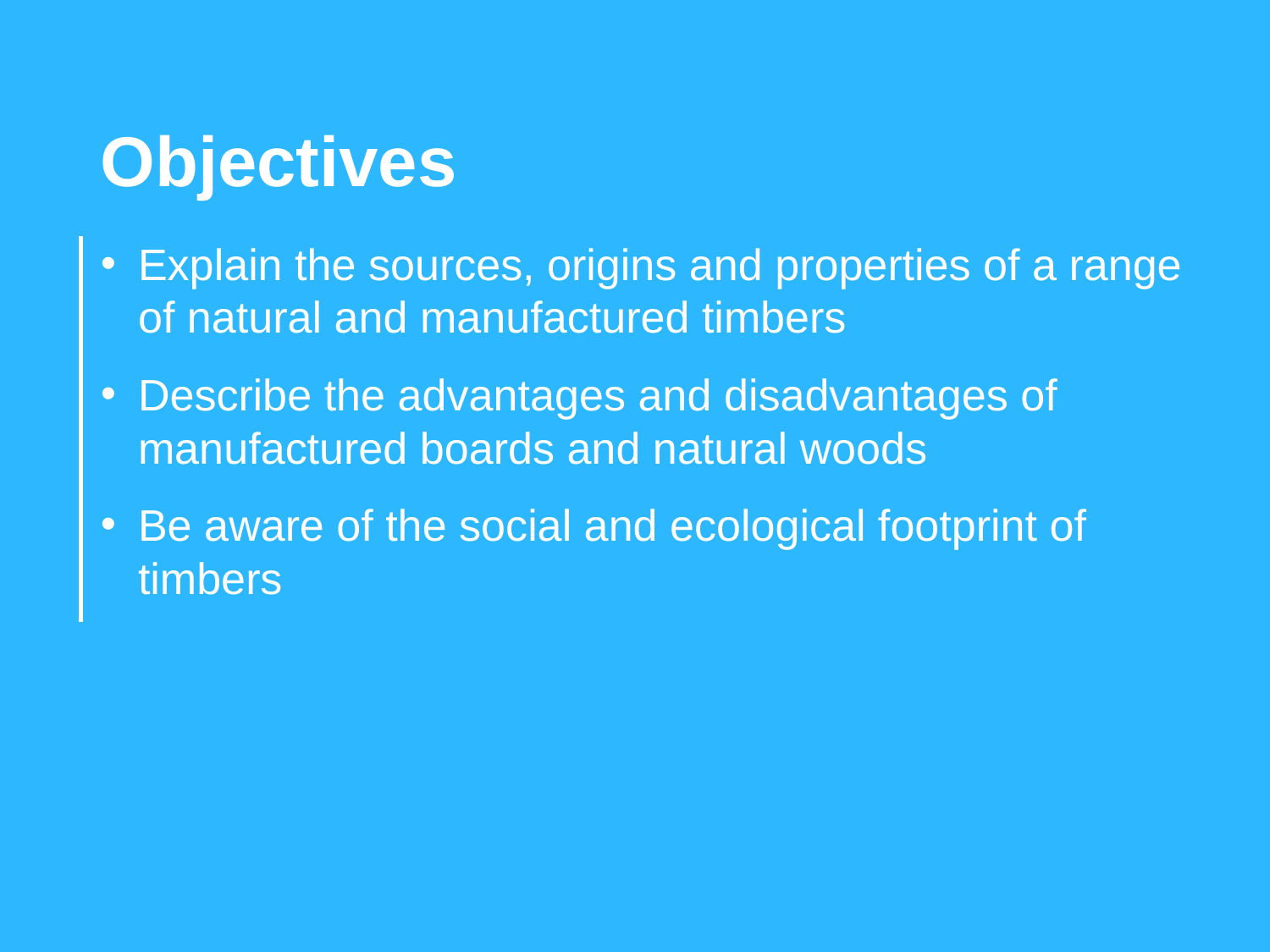

Objectives
Explain the sources, origins and properties of a range of natural and manufactured timbers
Describe the advantages and disadvantages of manufactured boards and natural woods
Be aware of the social and ecological footprint of timbers